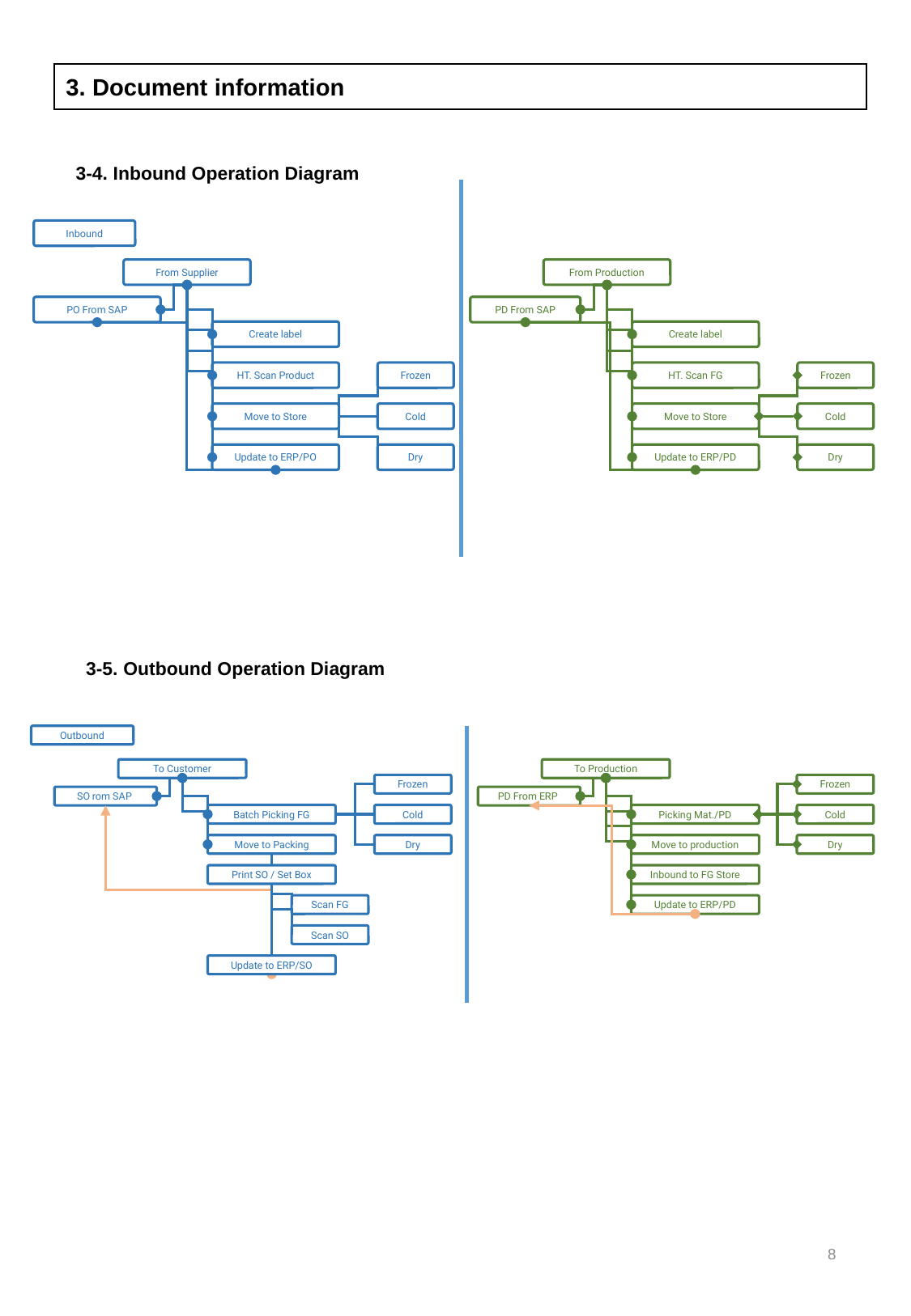

3. Document information
3-4. Inbound Operation Diagram
Inbound
From Supplier
From Production
PD From SAP
Create label
Create label
HT. Scan Product
Frozen
HT. Scan FG
Frozen
Move to Store
Cold
Move to Store
Cold
Update to ERP/PO
Dry
Update to ERP/PD
Dry
PO From SAP
3-5. Outbound Operation Diagram
Outbound
To Customer
To Production
Frozen
SO rom SAP
PD From ERP
Cold
Batch Picking FG
Picking Mat./PD
Dry
Move to Packing
Move to production
Print SO / Set Box
Inbound to FG Store
Scan FG
Update to ERP/PD
Scan SO
Update to ERP/SO
Frozen
Cold
Dry
8